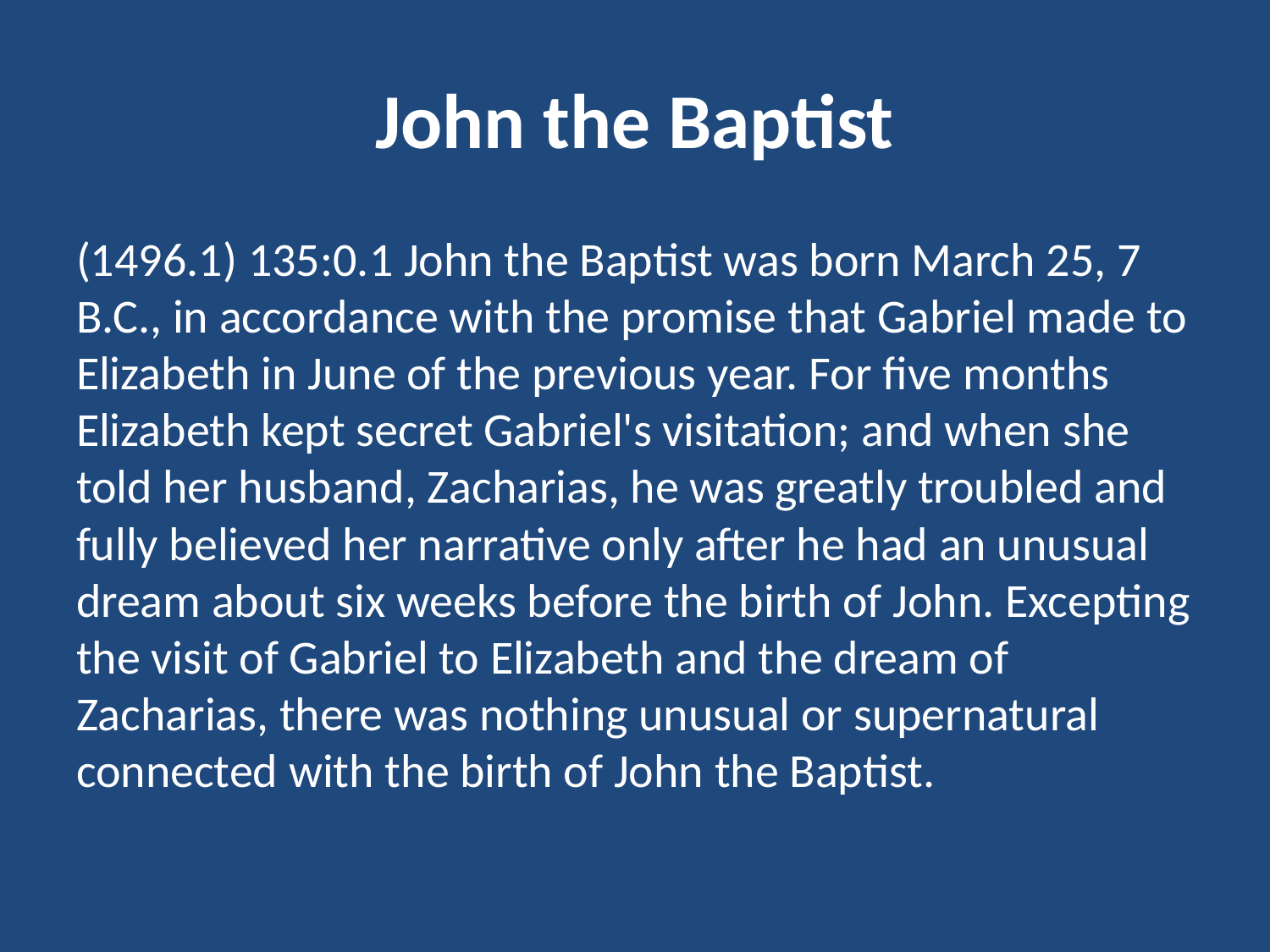

# John the Baptist
(1496.1) 135:0.1 John the Baptist was born March 25, 7 B.C., in accordance with the promise that Gabriel made to Elizabeth in June of the previous year. For five months Elizabeth kept secret Gabriel's visitation; and when she told her husband, Zacharias, he was greatly troubled and fully believed her narrative only after he had an unusual dream about six weeks before the birth of John. Excepting the visit of Gabriel to Elizabeth and the dream of Zacharias, there was nothing unusual or supernatural connected with the birth of John the Baptist.